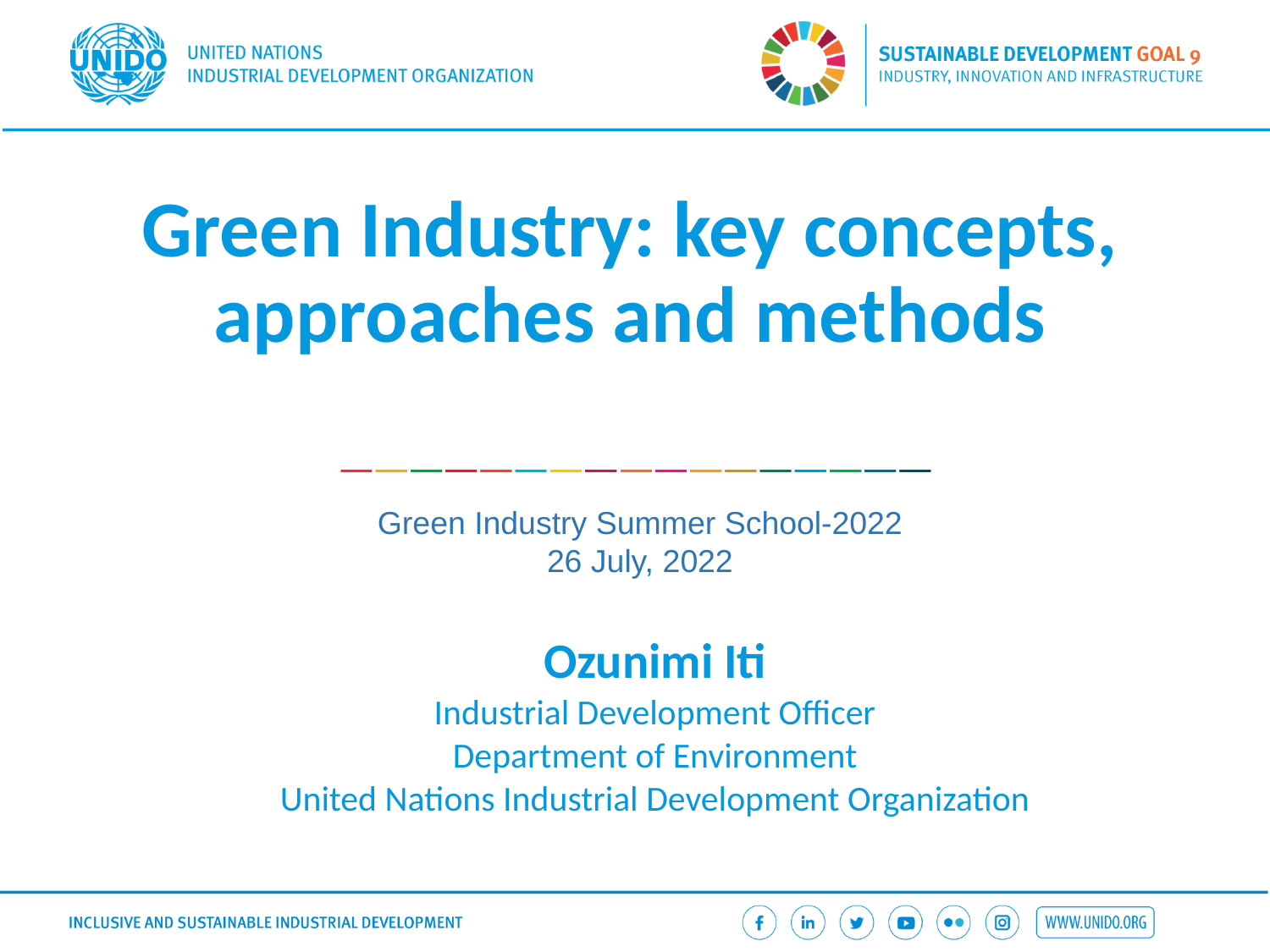

# Green Industry: key concepts, approaches and methods
Green Industry Summer School-2022
26 July, 2022

Ozunimi Iti
Industrial Development Officer
Department of Environment
United Nations Industrial Development Organization